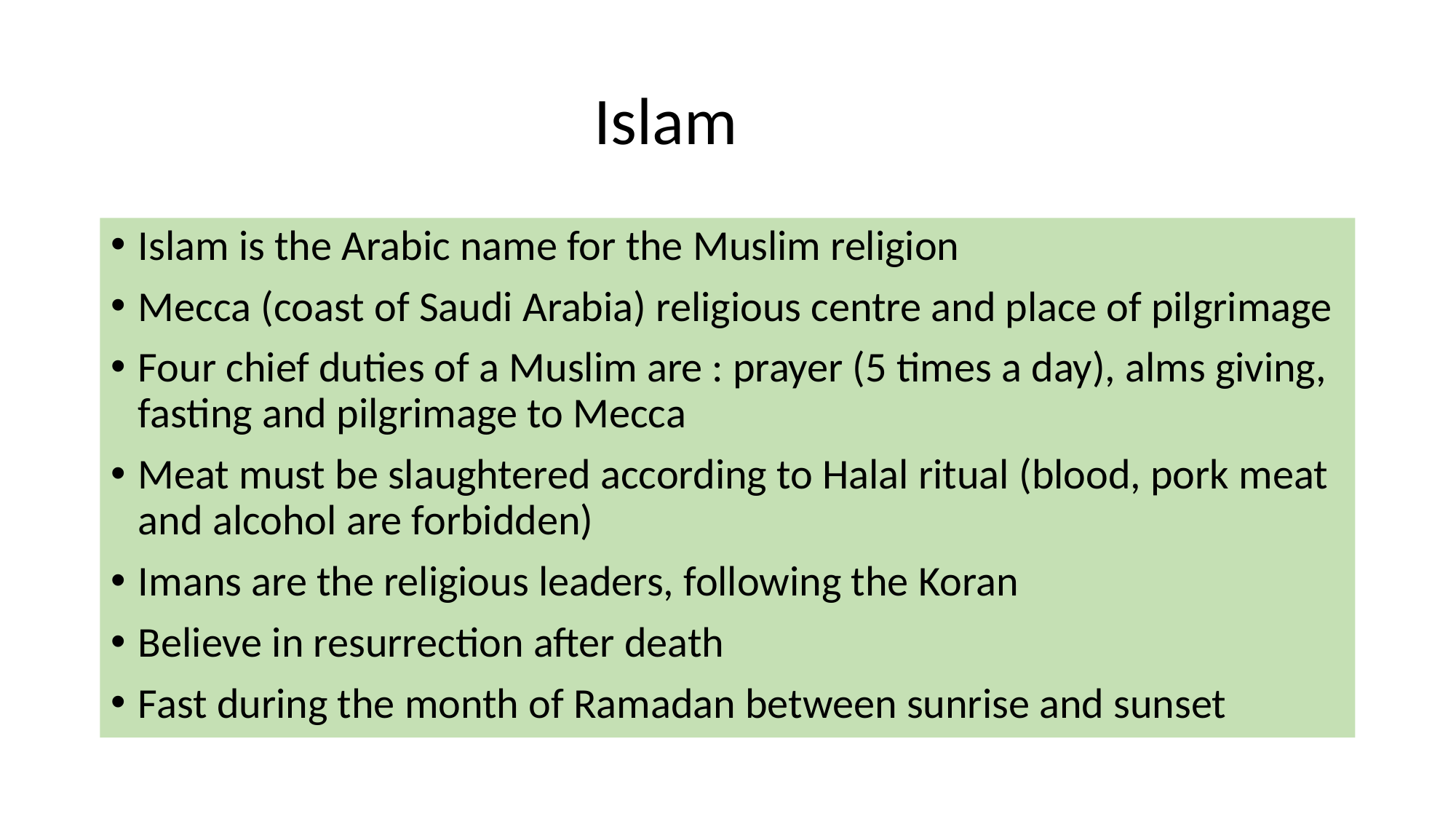

# Islam
Islam is the Arabic name for the Muslim religion
Mecca (coast of Saudi Arabia) religious centre and place of pilgrimage
Four chief duties of a Muslim are : prayer (5 times a day), alms giving, fasting and pilgrimage to Mecca
Meat must be slaughtered according to Halal ritual (blood, pork meat and alcohol are forbidden)
Imans are the religious leaders, following the Koran
Believe in resurrection after death
Fast during the month of Ramadan between sunrise and sunset